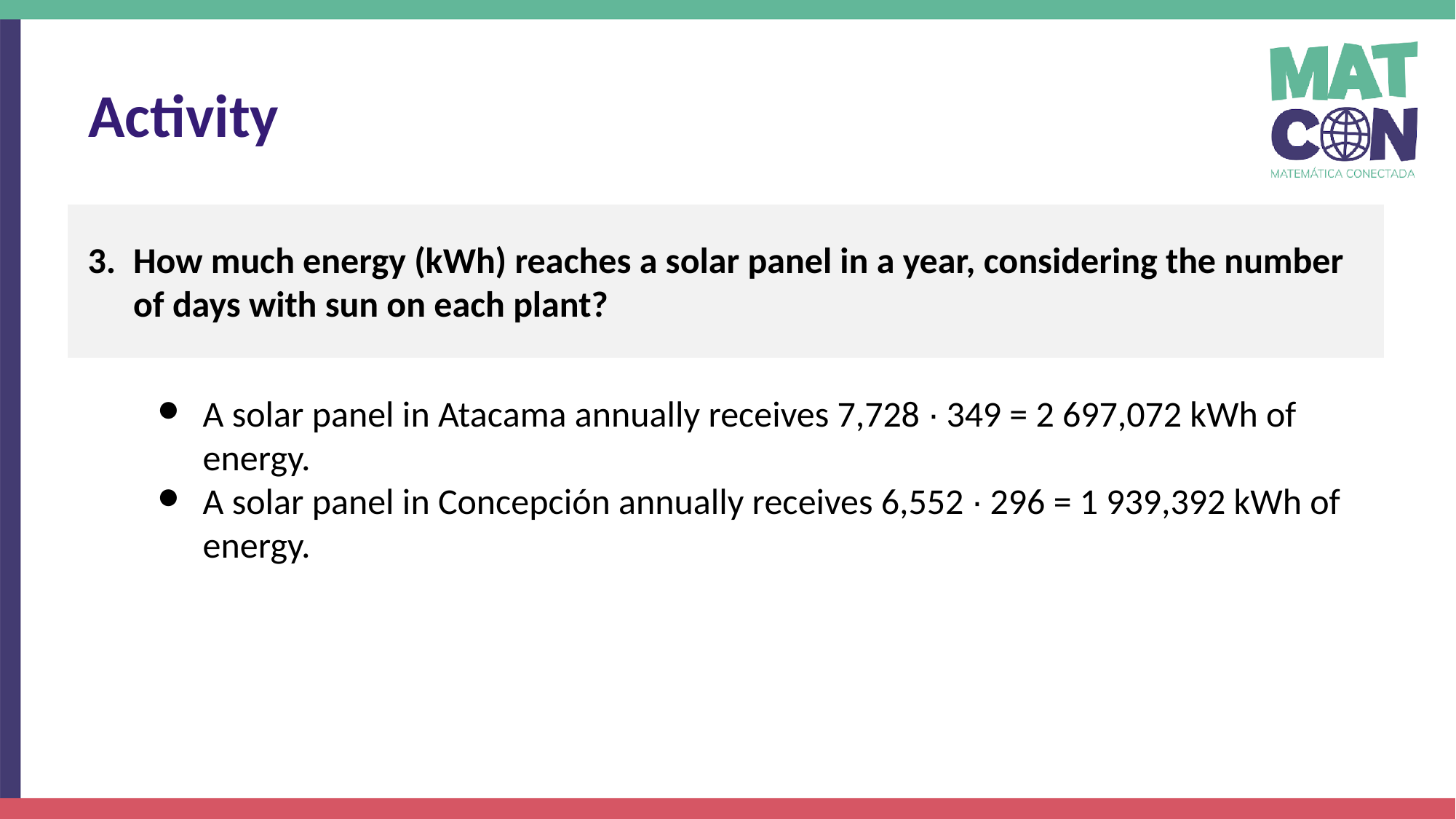

Activity

How much energy (kWh) reaches a solar panel in a year, considering the number of days with sun on each plant?
A solar panel in Atacama annually receives 7,728 ∙ 349 = 2 697,072 kWh of energy.
A solar panel in Concepción annually receives 6,552 ∙ 296 = 1 939,392 kWh of energy.